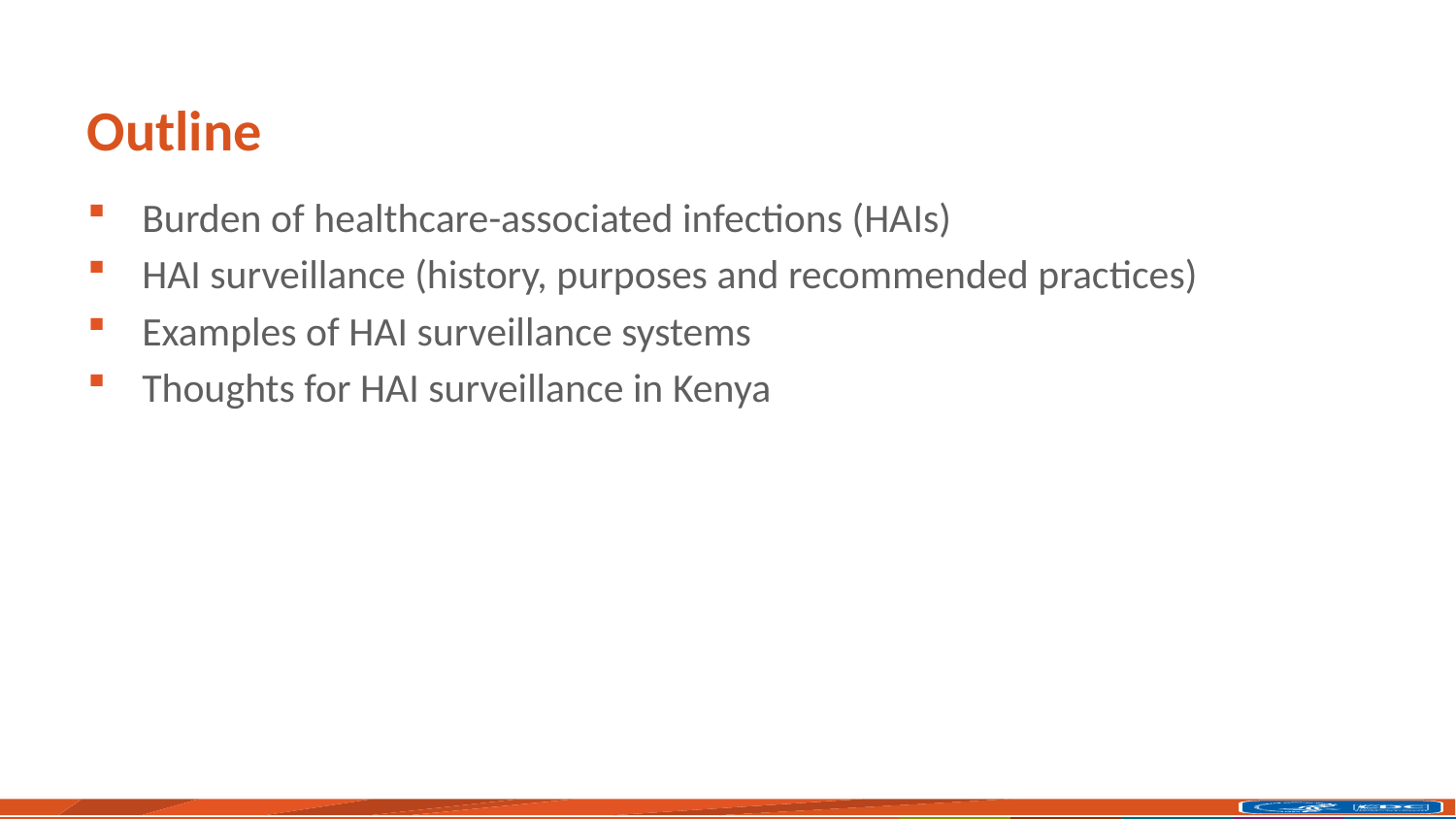

# Outline
Burden of healthcare-associated infections (HAIs)
HAI surveillance (history, purposes and recommended practices)
Examples of HAI surveillance systems
Thoughts for HAI surveillance in Kenya